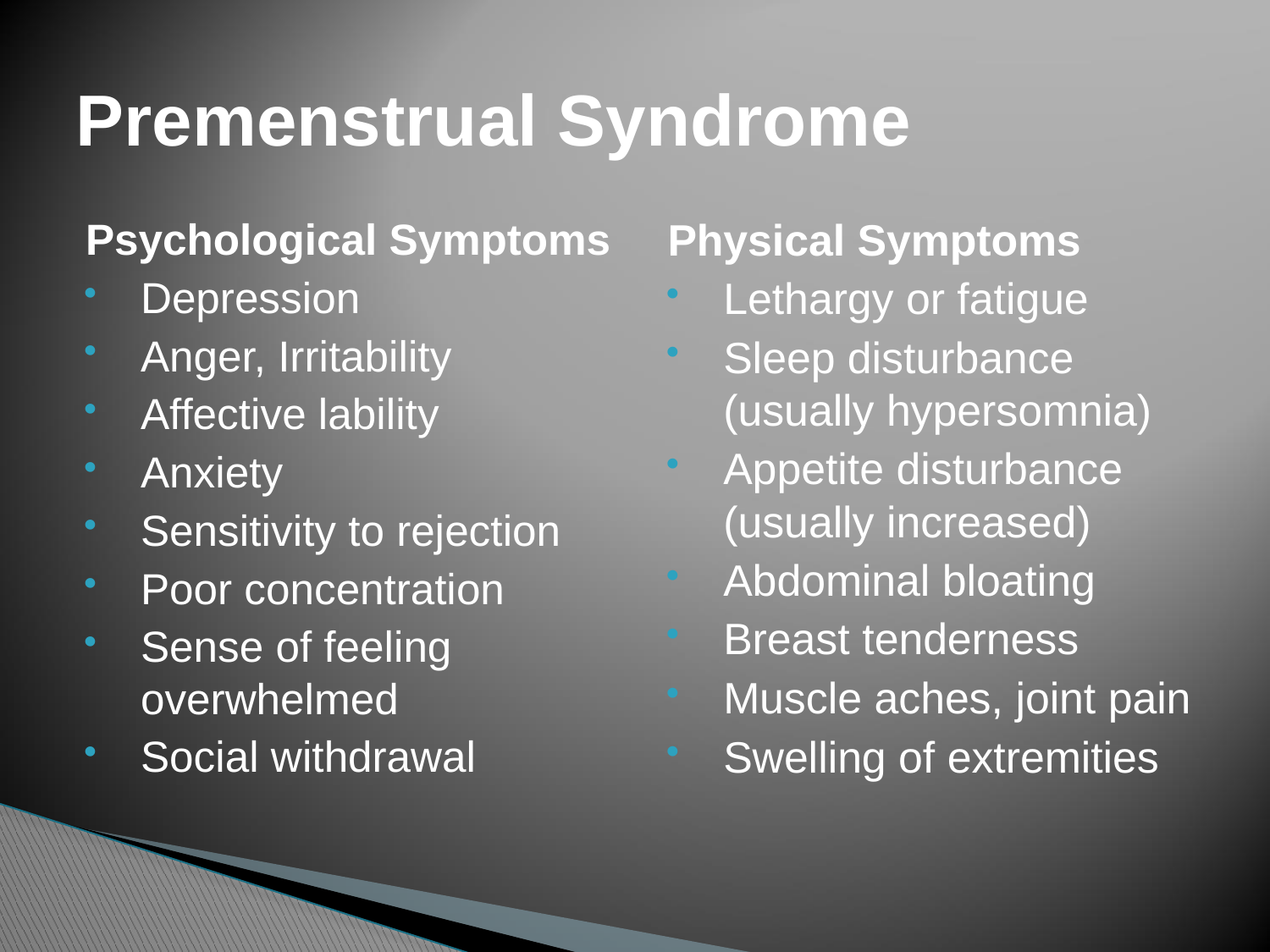

# Premenstrual Syndrome
Psychological Symptoms
Depression
Anger, Irritability
Affective lability
Anxiety
Sensitivity to rejection
Poor concentration
Sense of feeling overwhelmed
Social withdrawal

Physical Symptoms
Lethargy or fatigue
Sleep disturbance (usually hypersomnia)
Appetite disturbance (usually increased)
Abdominal bloating
Breast tenderness
Muscle aches, joint pain
Swelling of extremities